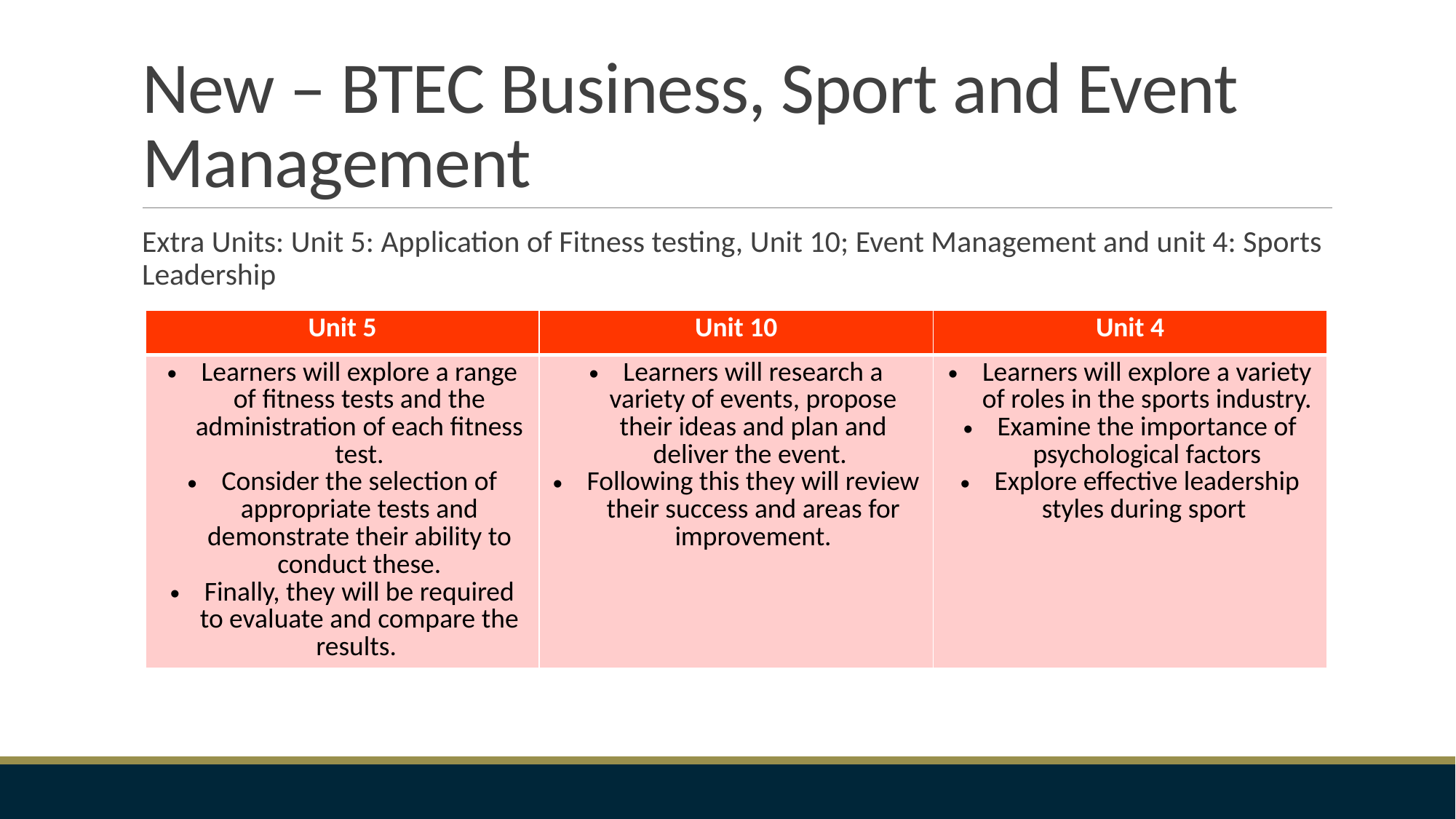

# New – BTEC Business, Sport and Event Management
Extra Units: Unit 5: Application of Fitness testing, Unit 10; Event Management and unit 4: Sports Leadership

| Unit 5 | Unit 10 | Unit 4 |
| --- | --- | --- |
| Learners will explore a range of fitness tests and the administration of each fitness test. Consider the selection of appropriate tests and demonstrate their ability to conduct these. Finally, they will be required to evaluate and compare the results. | Learners will research a variety of events, propose their ideas and plan and deliver the event. Following this they will review their success and areas for improvement. | Learners will explore a variety of roles in the sports industry. Examine the importance of psychological factors Explore effective leadership styles during sport |